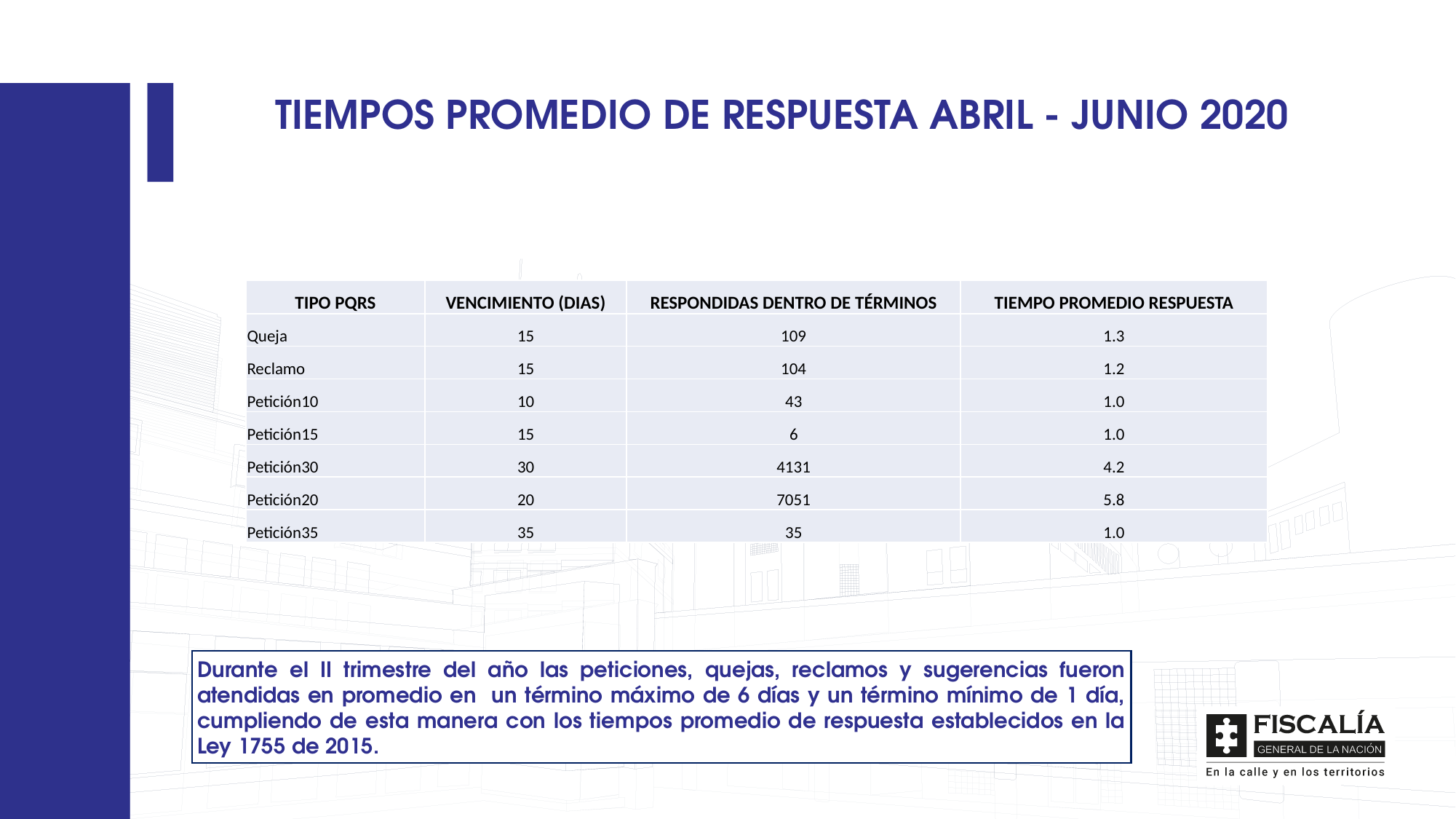

TIEMPOS PROMEDIO DE RESPUESTA ABRIL - JUNIO 2020

| TIPO PQRS | VENCIMIENTO (DIAS) | RESPONDIDAS DENTRO DE TÉRMINOS | TIEMPO PROMEDIO RESPUESTA |
| --- | --- | --- | --- |
| Queja | 15 | 109 | 1.3 |
| Reclamo | 15 | 104 | 1.2 |
| Petición10 | 10 | 43 | 1.0 |
| Petición15 | 15 | 6 | 1.0 |
| Petición30 | 30 | 4131 | 4.2 |
| Petición20 | 20 | 7051 | 5.8 |
| Petición35 | 35 | 35 | 1.0 |
Durante el II trimestre del año las peticiones, quejas, reclamos y sugerencias fueron atendidas en promedio en  un término máximo de 6 días y un término mínimo de 1 día, cumpliendo de esta manera con los tiempos promedio de respuesta establecidos en la Ley 1755 de 2015.